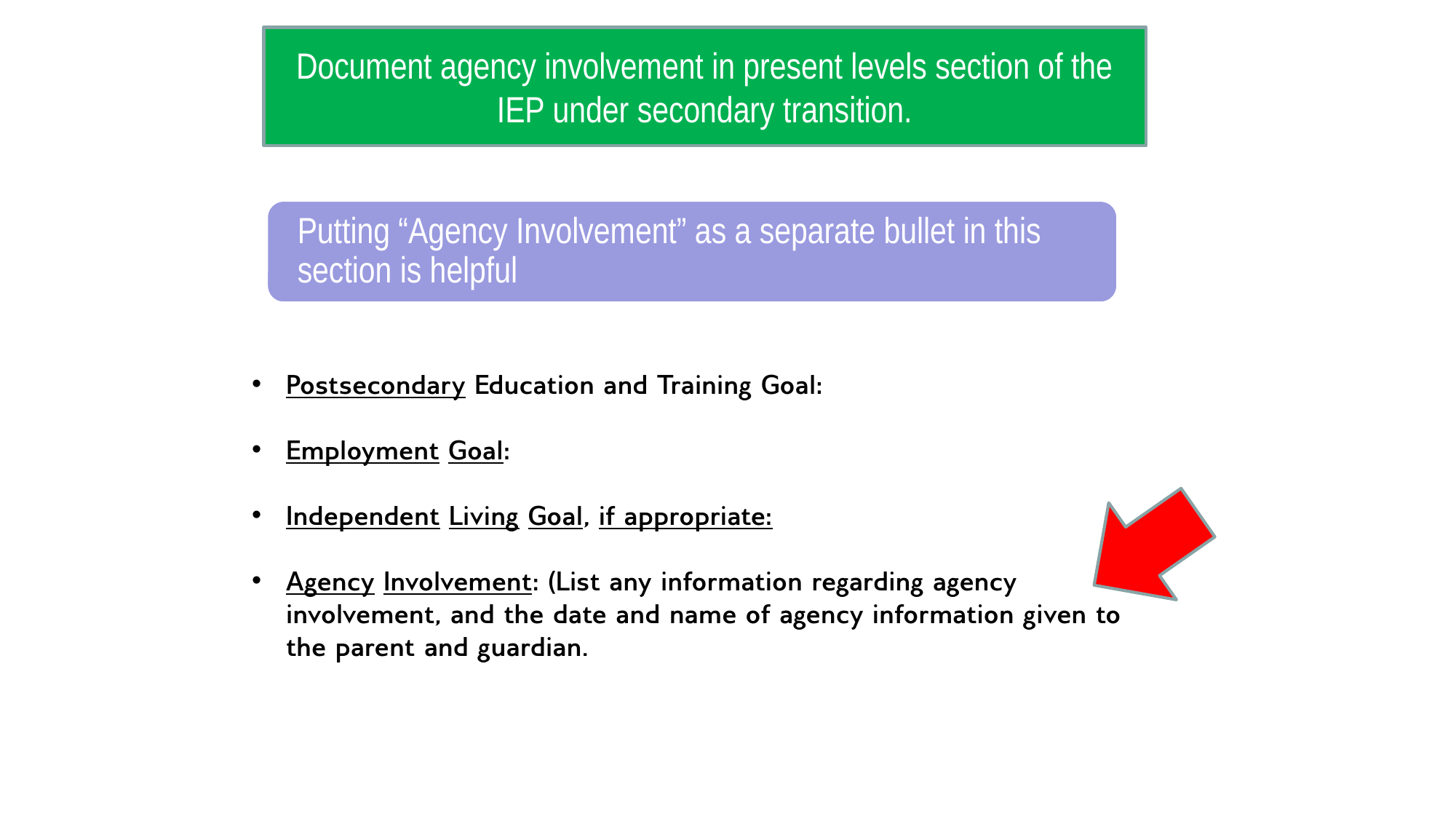

Document agency involvement in present levels section of the IEP under secondary transition.

Putting “Agency Involvement” as a separate bullet in this section is helpful
Postsecondary Education and Training Goal:

Employment Goal:

Independent Living Goal, if appropriate:

Agency Involvement: (List any information regarding agency involvement, and the date and name of agency information given to the parent and guardian.